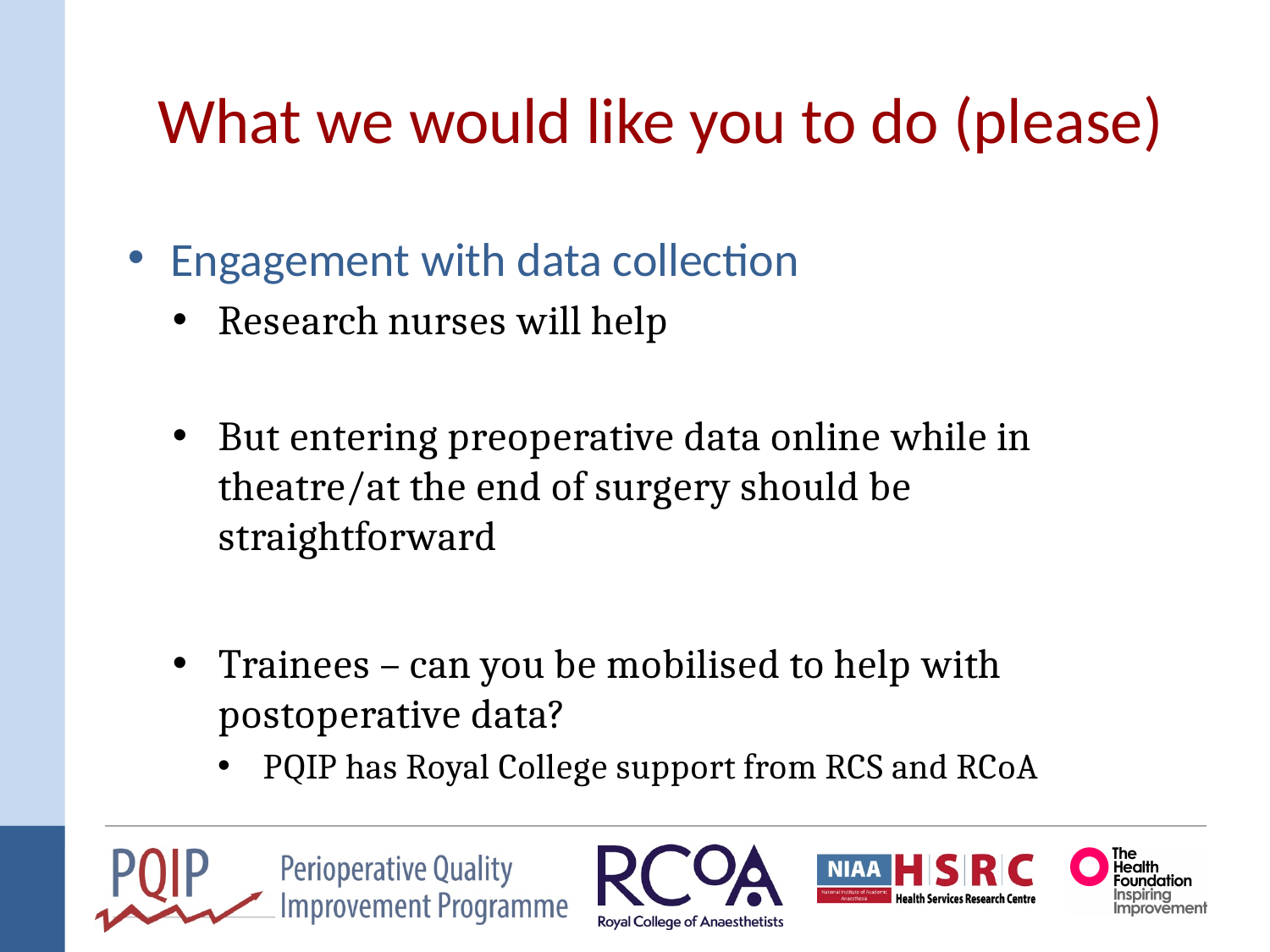

# What we would like you to do (please)
Engagement with data collection
Research nurses will help

But entering preoperative data online while in theatre/at the end of surgery should be straightforward

Trainees – can you be mobilised to help with postoperative data?
PQIP has Royal College support from RCS and RCoA